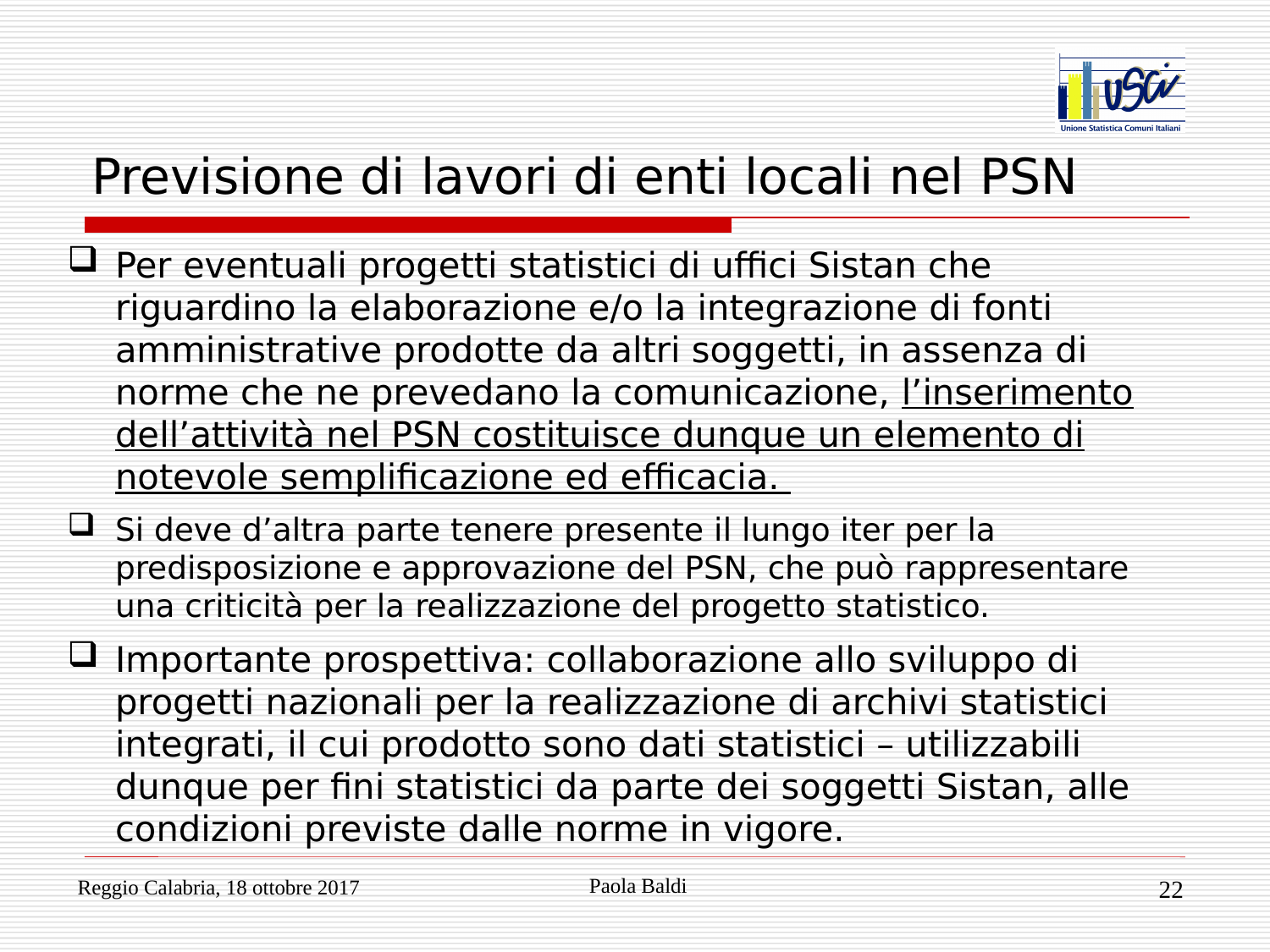

# Previsione di lavori di enti locali nel PSN
Per eventuali progetti statistici di uffici Sistan che riguardino la elaborazione e/o la integrazione di fonti amministrative prodotte da altri soggetti, in assenza di norme che ne prevedano la comunicazione, l’inserimento dell’attività nel PSN costituisce dunque un elemento di notevole semplificazione ed efficacia.
Si deve d’altra parte tenere presente il lungo iter per la predisposizione e approvazione del PSN, che può rappresentare una criticità per la realizzazione del progetto statistico.
Importante prospettiva: collaborazione allo sviluppo di progetti nazionali per la realizzazione di archivi statistici integrati, il cui prodotto sono dati statistici – utilizzabili dunque per fini statistici da parte dei soggetti Sistan, alle condizioni previste dalle norme in vigore.

Paola Baldi
Reggio Calabria, 18 ottobre 2017
22